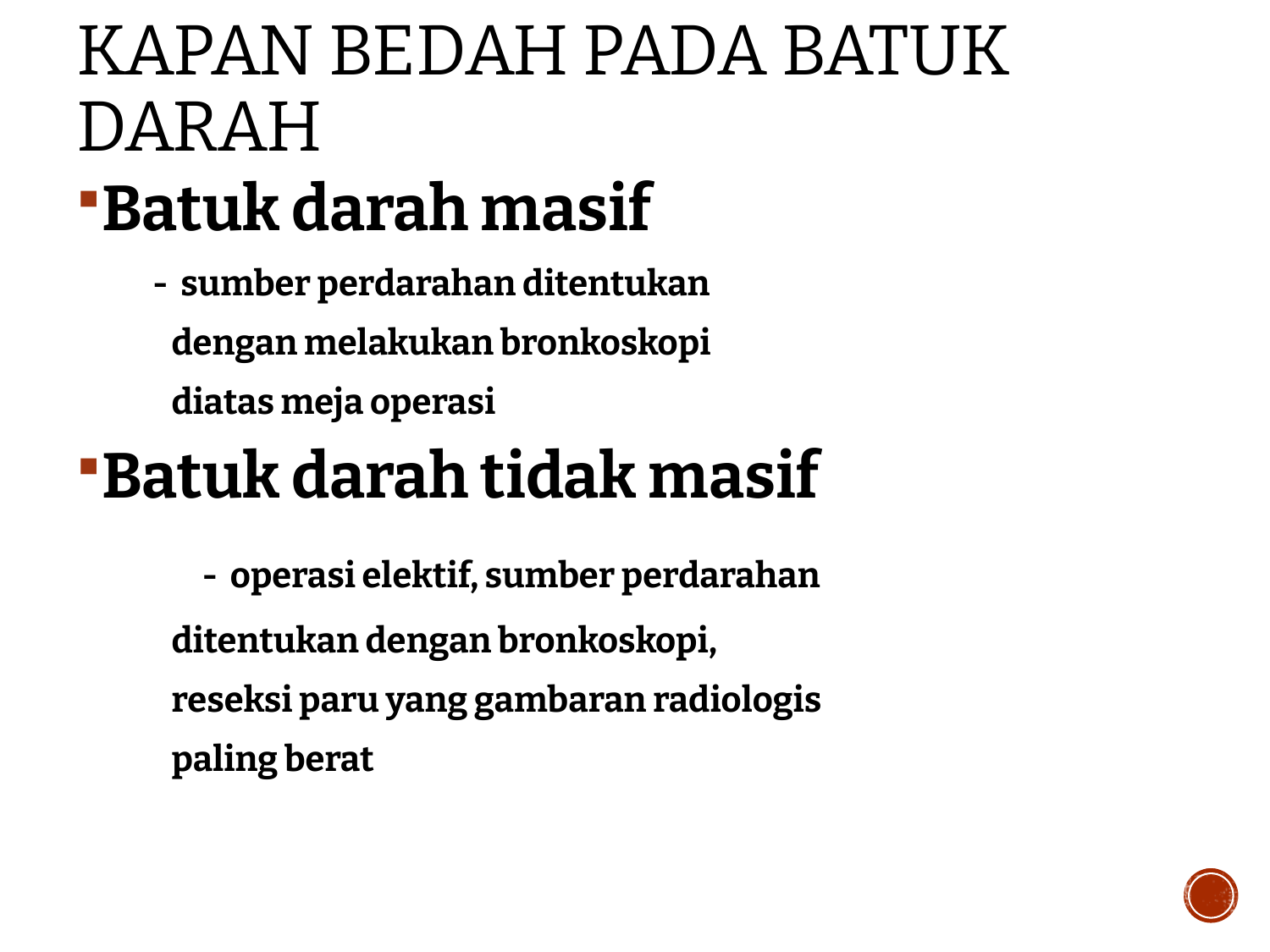

# Kapan bedah pada batuk darah
Batuk darah masif
            -  sumber perdarahan ditentukan
               dengan melakukan bronkoskopi
               diatas meja operasi
Batuk darah tidak masif
           -  operasi elektif, sumber perdarahan
               ditentukan dengan bronkoskopi,
               reseksi paru yang gambaran radiologis
               paling berat